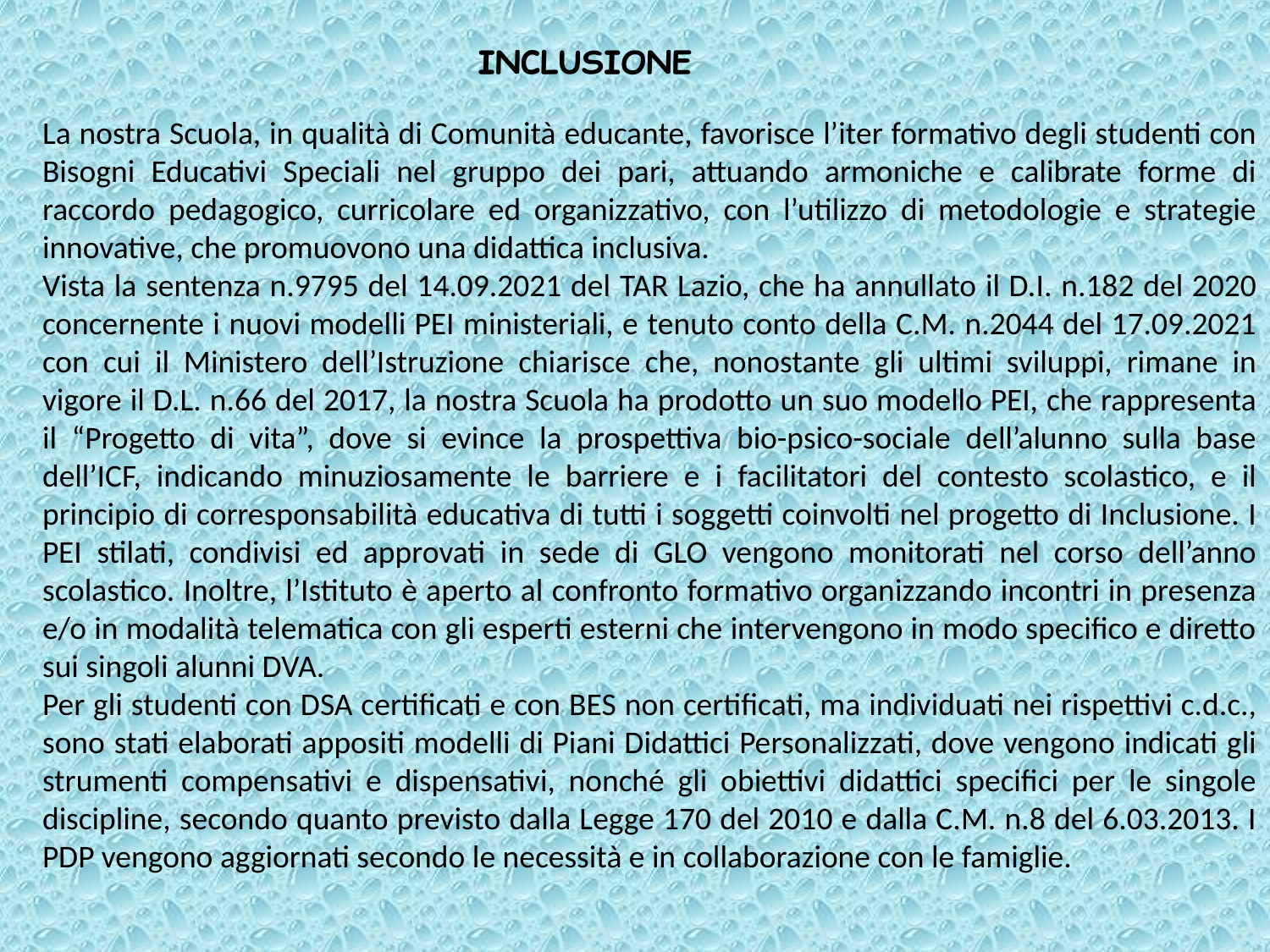

INCLUSIONE

La nostra Scuola, in qualità di Comunità educante, favorisce l’iter formativo degli studenti con Bisogni Educativi Speciali nel gruppo dei pari, attuando armoniche e calibrate forme di raccordo pedagogico, curricolare ed organizzativo, con l’utilizzo di metodologie e strategie innovative, che promuovono una didattica inclusiva.
Vista la sentenza n.9795 del 14.09.2021 del TAR Lazio, che ha annullato il D.I. n.182 del 2020 concernente i nuovi modelli PEI ministeriali, e tenuto conto della C.M. n.2044 del 17.09.2021 con cui il Ministero dell’Istruzione chiarisce che, nonostante gli ultimi sviluppi, rimane in vigore il D.L. n.66 del 2017, la nostra Scuola ha prodotto un suo modello PEI, che rappresenta il “Progetto di vita”, dove si evince la prospettiva bio-psico-sociale dell’alunno sulla base dell’ICF, indicando minuziosamente le barriere e i facilitatori del contesto scolastico, e il principio di corresponsabilità educativa di tutti i soggetti coinvolti nel progetto di Inclusione. I PEI stilati, condivisi ed approvati in sede di GLO vengono monitorati nel corso dell’anno scolastico. Inoltre, l’Istituto è aperto al confronto formativo organizzando incontri in presenza e/o in modalità telematica con gli esperti esterni che intervengono in modo specifico e diretto sui singoli alunni DVA.
Per gli studenti con DSA certificati e con BES non certificati, ma individuati nei rispettivi c.d.c., sono stati elaborati appositi modelli di Piani Didattici Personalizzati, dove vengono indicati gli strumenti compensativi e dispensativi, nonché gli obiettivi didattici specifici per le singole discipline, secondo quanto previsto dalla Legge 170 del 2010 e dalla C.M. n.8 del 6.03.2013. I PDP vengono aggiornati secondo le necessità e in collaborazione con le famiglie.